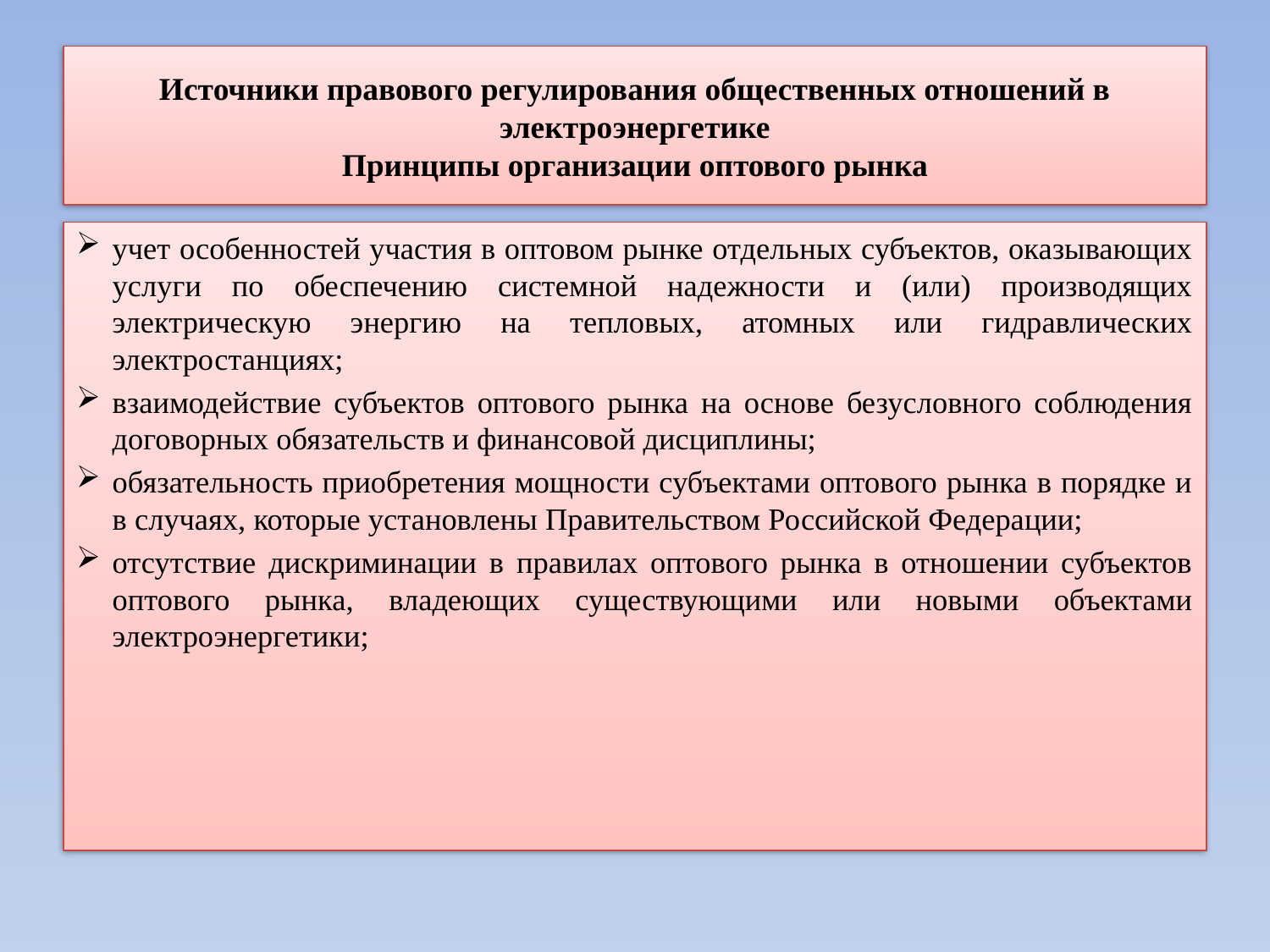

# Источники правового регулирования общественных отношений в электроэнергетике Принципы организации оптового рынка
учет особенностей участия в оптовом рынке отдельных субъектов, оказывающих услуги по обеспечению системной надежности и (или) производящих электрическую энергию на тепловых, атомных или гидравлических электростанциях;
взаимодействие субъектов оптового рынка на основе безусловного соблюдения договорных обязательств и финансовой дисциплины;
обязательность приобретения мощности субъектами оптового рынка в порядке и в случаях, которые установлены Правительством Российской Федерации;
отсутствие дискриминации в правилах оптового рынка в отношении субъектов оптового рынка, владеющих существующими или новыми объектами электроэнергетики;